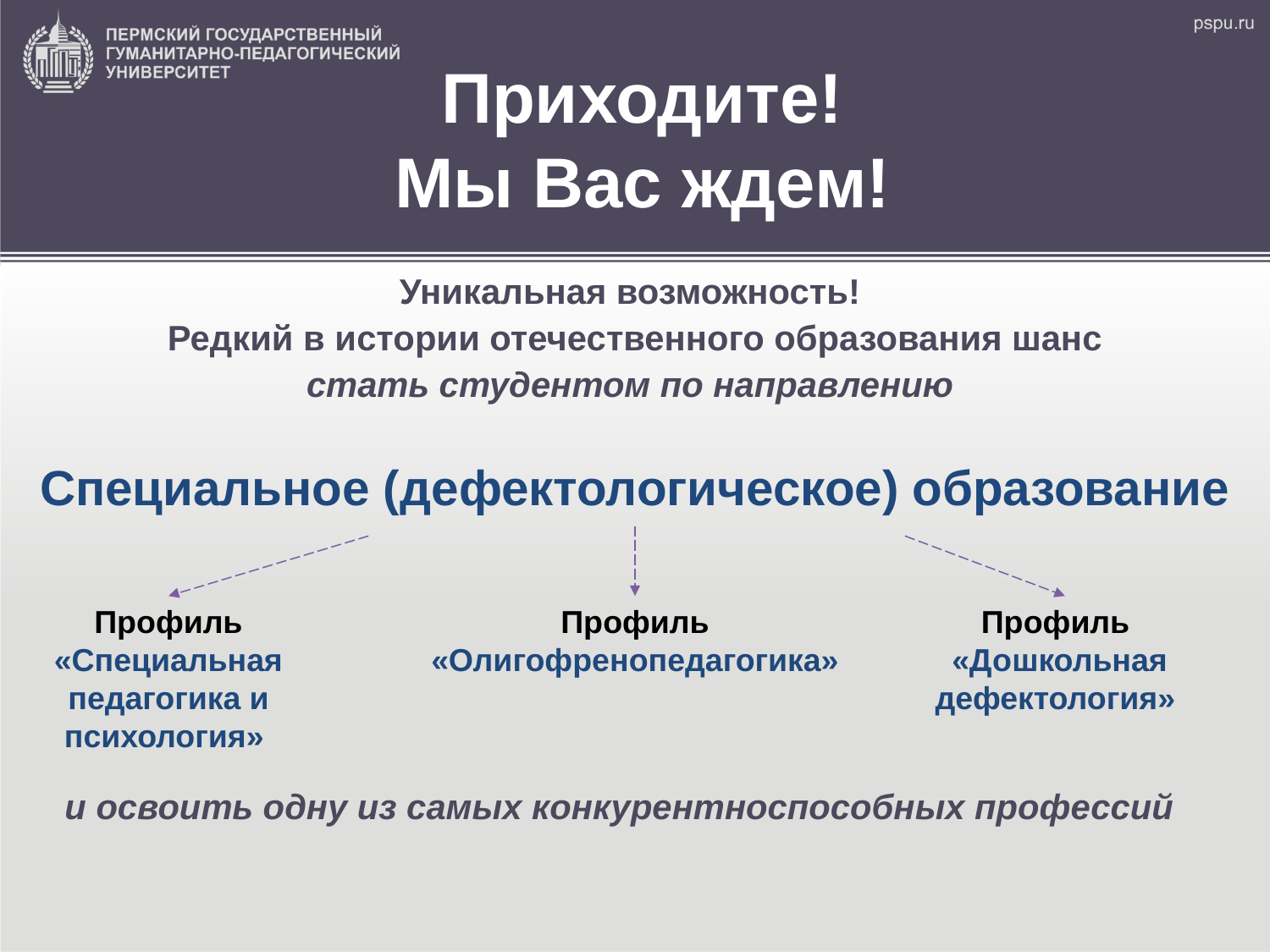

Приходите!
Мы Вас ждем!
Уникальная возможность!
Редкий в истории отечественного образования шанс
стать студентом по направлению

Специальное (дефектологическое) образование

и освоить одну из самых конкурентноспособных профессий
Профиль «Специальная педагогика и психология»
Профиль «Олигофренопедагогика»
Профиль
«Дошкольная дефектология»